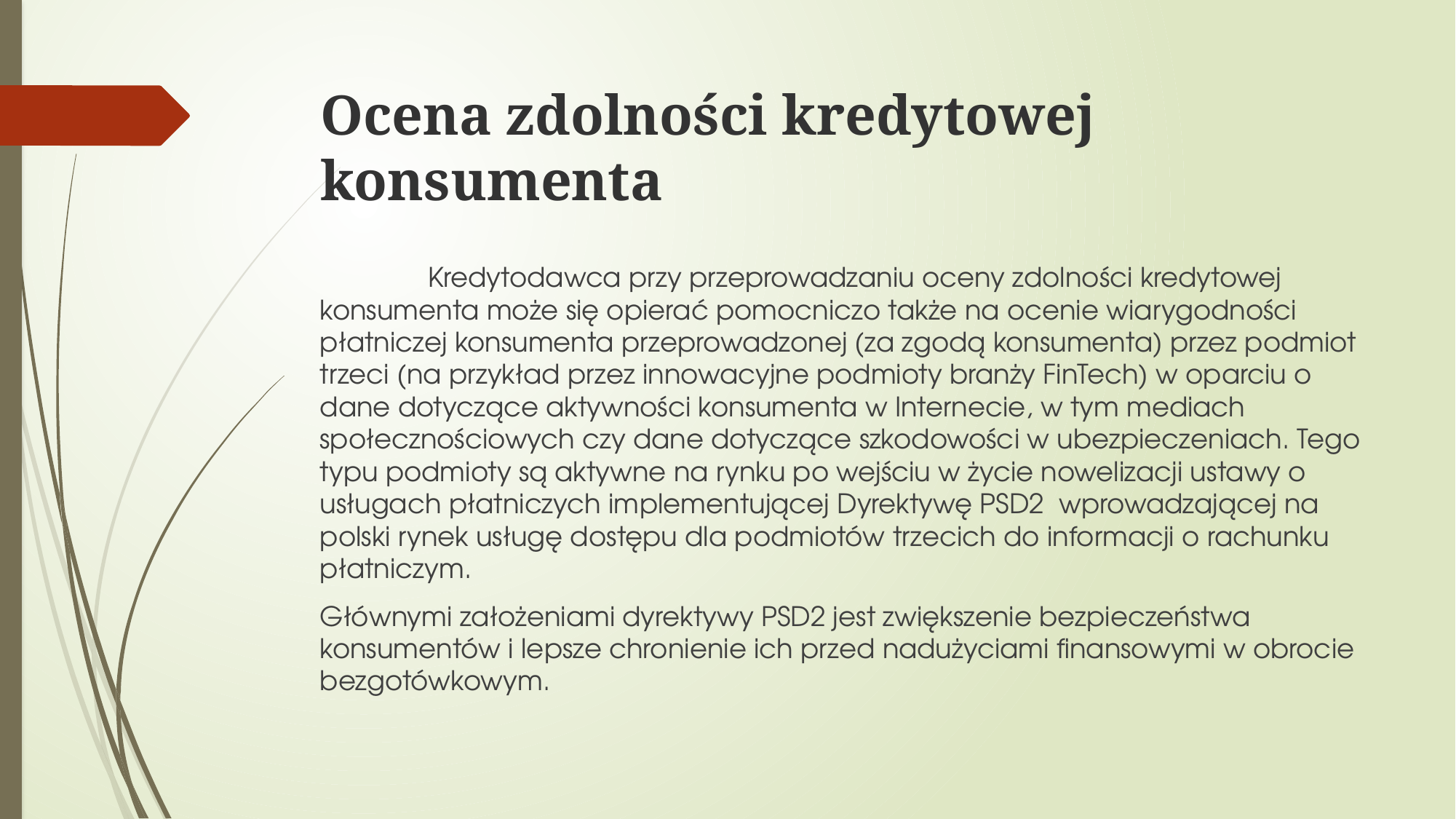

# Ocena zdolności kredytowej konsumenta
	Kredytodawca przy przeprowadzaniu oceny zdolności kredytowej konsumenta może się opierać pomocniczo także na ocenie wiarygodności płatniczej konsumenta przeprowadzonej (za zgodą konsumenta) przez podmiot trzeci (na przykład przez innowacyjne podmioty branży FinTech) w oparciu o dane dotyczące aktywności konsumenta w Internecie, w tym mediach społecznościowych czy dane dotyczące szkodowości w ubezpieczeniach. Tego typu podmioty są aktywne na rynku po wejściu w życie nowelizacji ustawy o usługach płatniczych implementującej Dyrektywę PSD2  wprowadzającej na polski rynek usługę dostępu dla podmiotów trzecich do informacji o rachunku płatniczym.
Głównymi założeniami dyrektywy PSD2 jest zwiększenie bezpieczeństwa konsumentów i lepsze chronienie ich przed nadużyciami finansowymi w obrocie bezgotówkowym.